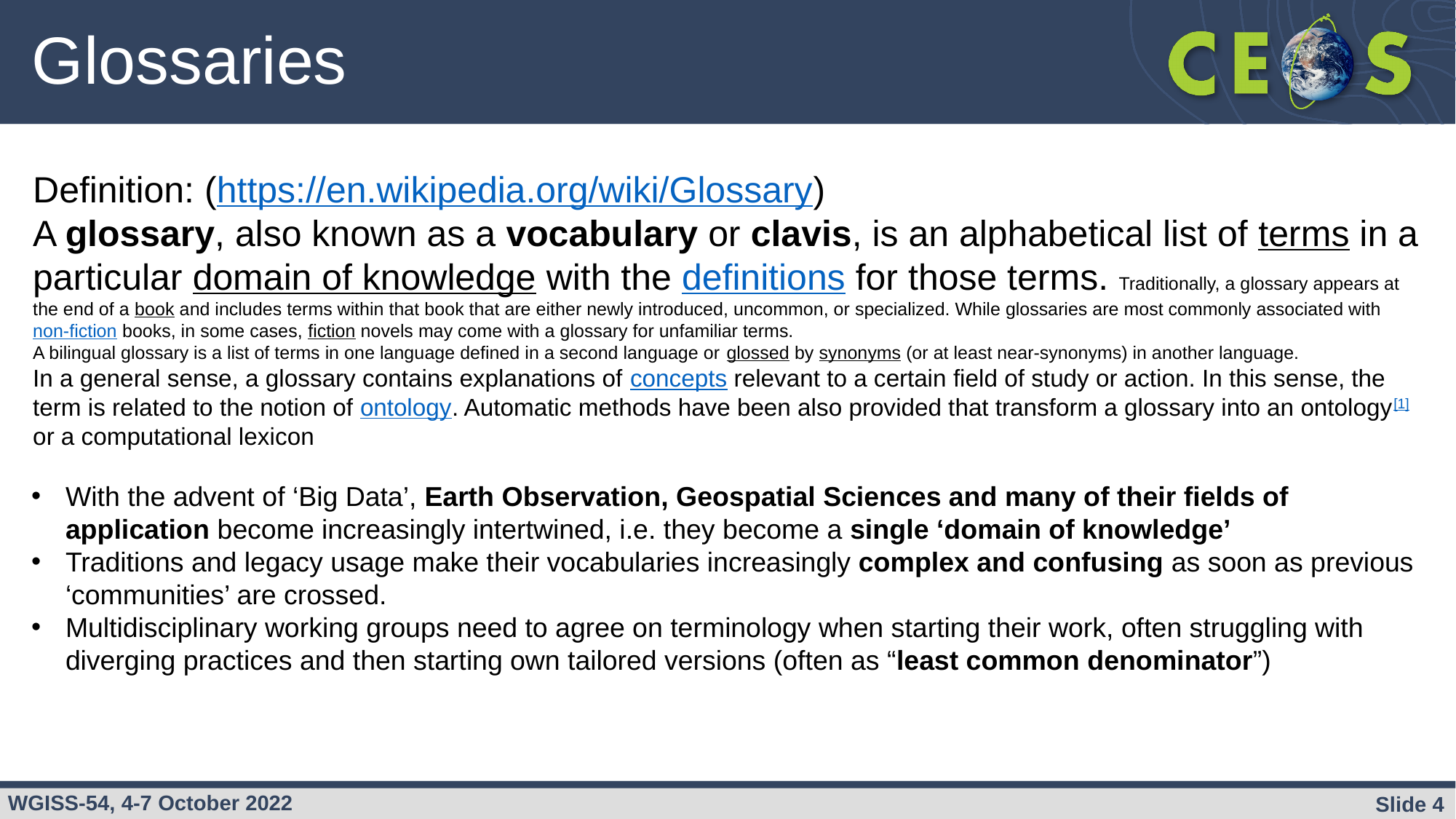

# Glossaries
Definition: (https://en.wikipedia.org/wiki/Glossary)
A glossary, also known as a vocabulary or clavis, is an alphabetical list of terms in a particular domain of knowledge with the definitions for those terms. Traditionally, a glossary appears at the end of a book and includes terms within that book that are either newly introduced, uncommon, or specialized. While glossaries are most commonly associated with non-fiction books, in some cases, fiction novels may come with a glossary for unfamiliar terms.
A bilingual glossary is a list of terms in one language defined in a second language or glossed by synonyms (or at least near-synonyms) in another language.
In a general sense, a glossary contains explanations of concepts relevant to a certain field of study or action. In this sense, the term is related to the notion of ontology. Automatic methods have been also provided that transform a glossary into an ontology[1] or a computational lexicon

With the advent of ‘Big Data’, Earth Observation, Geospatial Sciences and many of their fields of application become increasingly intertwined, i.e. they become a single ‘domain of knowledge’
Traditions and legacy usage make their vocabularies increasingly complex and confusing as soon as previous ‘communities’ are crossed.
Multidisciplinary working groups need to agree on terminology when starting their work, often struggling with diverging practices and then starting own tailored versions (often as “least common denominator”)